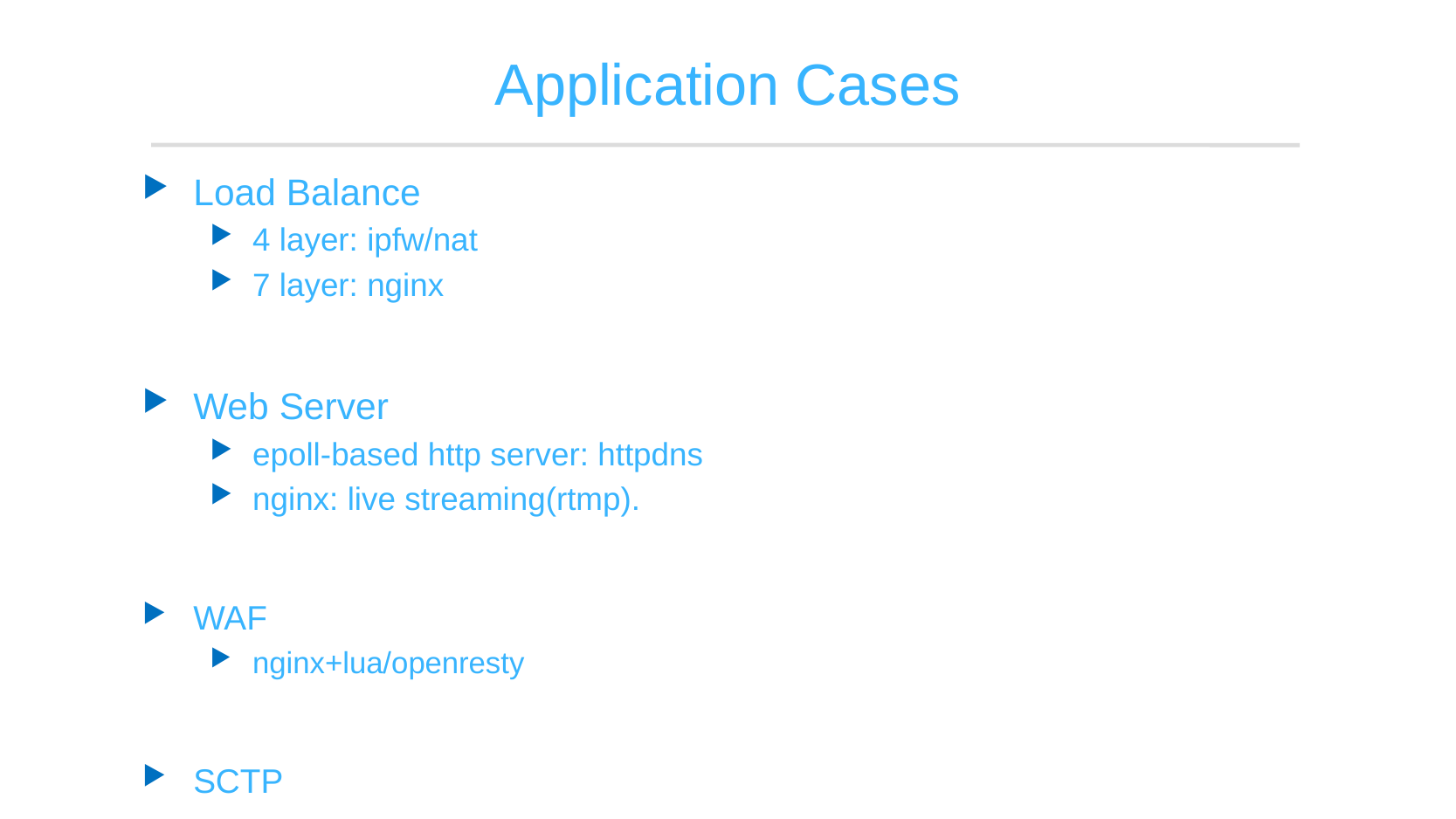

# Application Cases
Load Balance
4 layer: ipfw/nat
7 layer: nginx

Web Server
epoll-based http server: httpdns
nginx: live streaming(rtmp).

WAF
nginx+lua/openresty

SCTP